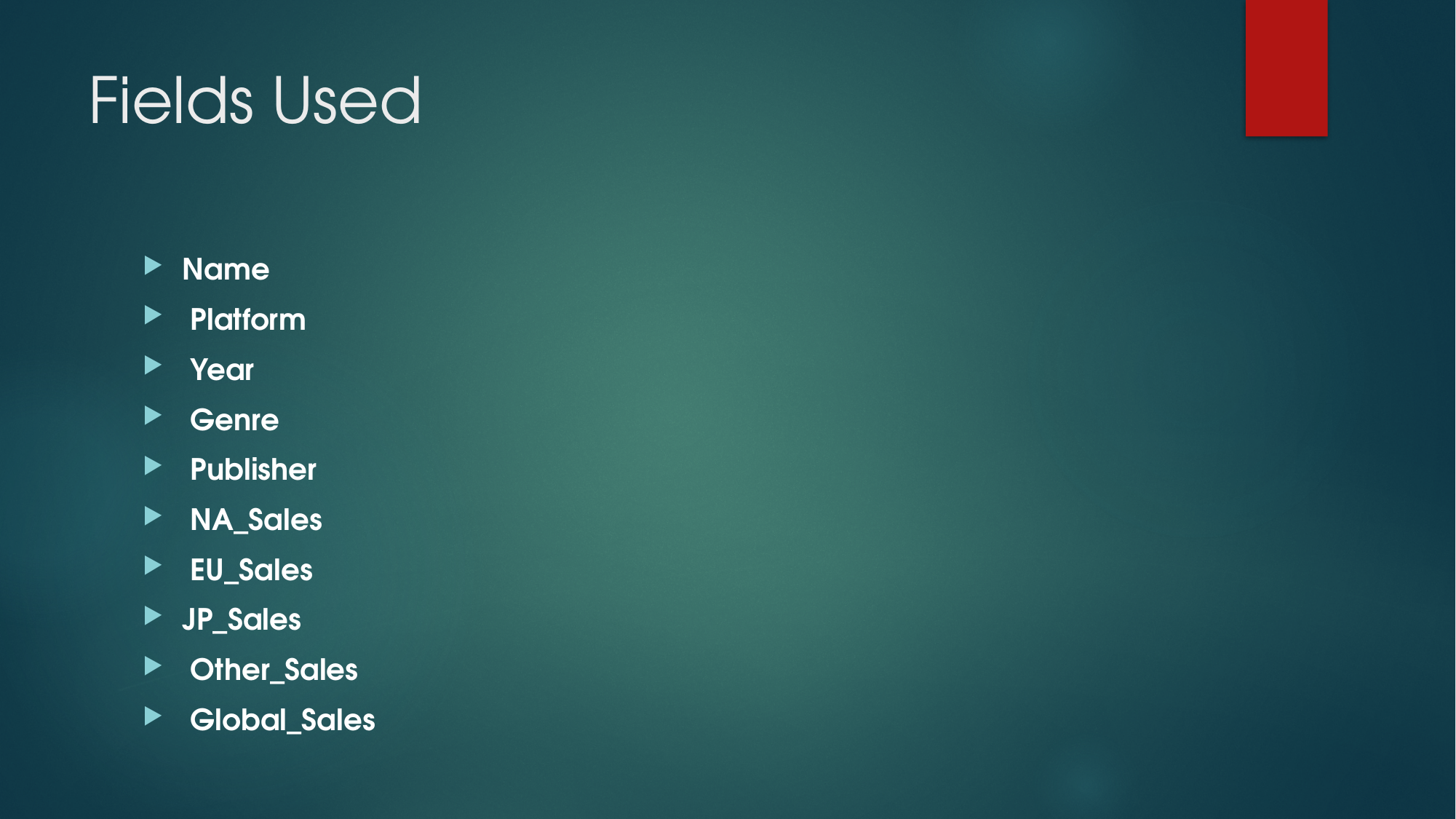

# Fields Used
Name
 Platform
 Year
 Genre
 Publisher
 NA_Sales
 EU_Sales
JP_Sales
 Other_Sales
 Global_Sales